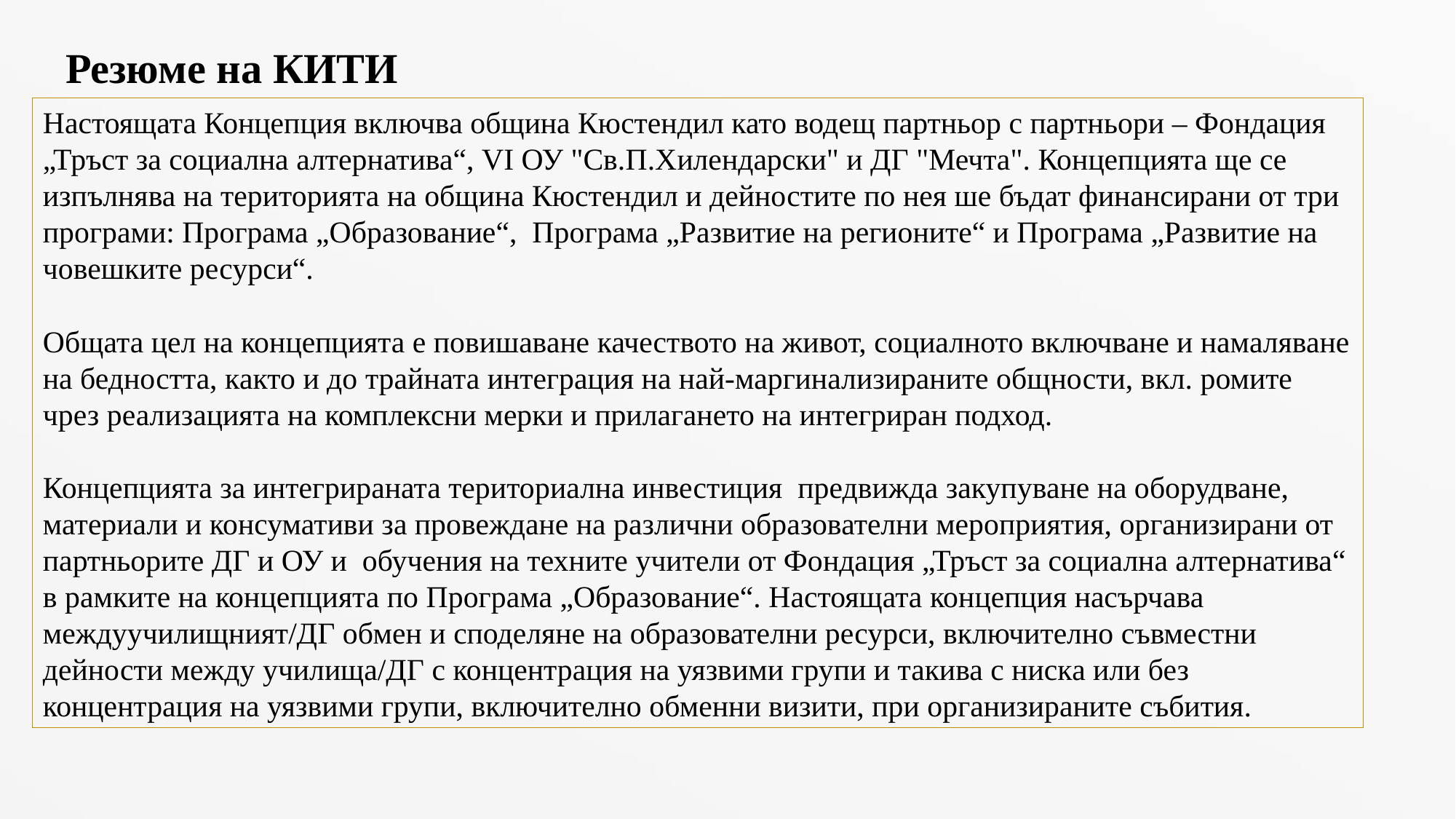

Резюме на КИТИ
Настоящата Концепция включва община Кюстендил като водещ партньор с партньори – Фондация „Тръст за социална алтернатива“, VІ ОУ "Св.П.Хилендарски" и ДГ "Мечта". Концепцията ще се изпълнява на територията на община Кюстендил и дейностите по нея ше бъдат финансирани от три програми: Програма „Образование“,  Програма „Развитие на регионите“ и Програма „Развитие на човешките ресурси“.

Общата цел на концепцията е повишаване качеството на живот, социалното включване и намаляване на бедността, както и до трайната интеграция на най-маргинализираните общности, вкл. ромите чрез реализацията на комплексни мерки и прилагането на интегриран подход.

Концепцията за интегрираната териториална инвестиция  предвижда закупуване на оборудване, материали и консумативи за провеждане на различни образователни мероприятия, организирани от партньорите ДГ и ОУ и  обучения на техните учители от Фондация „Тръст за социална алтернатива“ в рамките на концепцията по Програма „Образование“. Настоящата концепция насърчава междуучилищният/ДГ обмен и споделяне на образователни ресурси, включително съвместни дейности между училища/ДГ с концентрация на уязвими групи и такива с ниска или без концентрация на уязвими групи, включително обменни визити, при организираните събития.